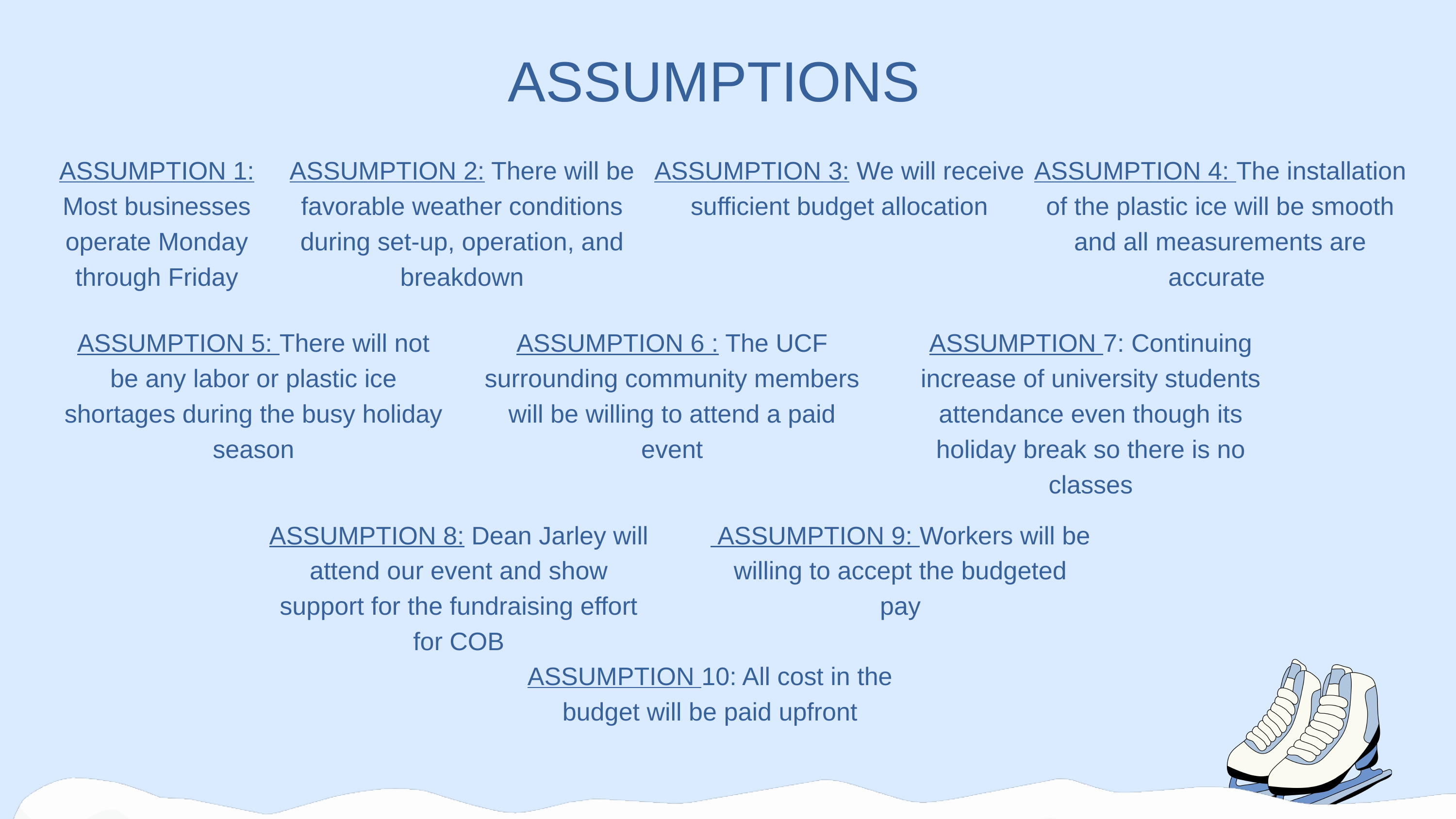

ASSUMPTIONS
ASSUMPTION 1: Most businesses operate Monday through Friday
ASSUMPTION 2: There will be favorable weather conditions during set-up, operation, and breakdown
ASSUMPTION 3: We will receive sufficient budget allocation
ASSUMPTION 4: The installation of the plastic ice will be smooth and all measurements are accurate
ASSUMPTION 5: There will not be any labor or plastic ice shortages during the busy holiday season
ASSUMPTION 6 : The UCF surrounding community members will be willing to attend a paid event
ASSUMPTION 7: Continuing increase of university students attendance even though its holiday break so there is no classes
ASSUMPTION 8: Dean Jarley will attend our event and show support for the fundraising effort for COB
 ASSUMPTION 9: Workers will be willing to accept the budgeted pay
ASSUMPTION 10: All cost in the budget will be paid upfront